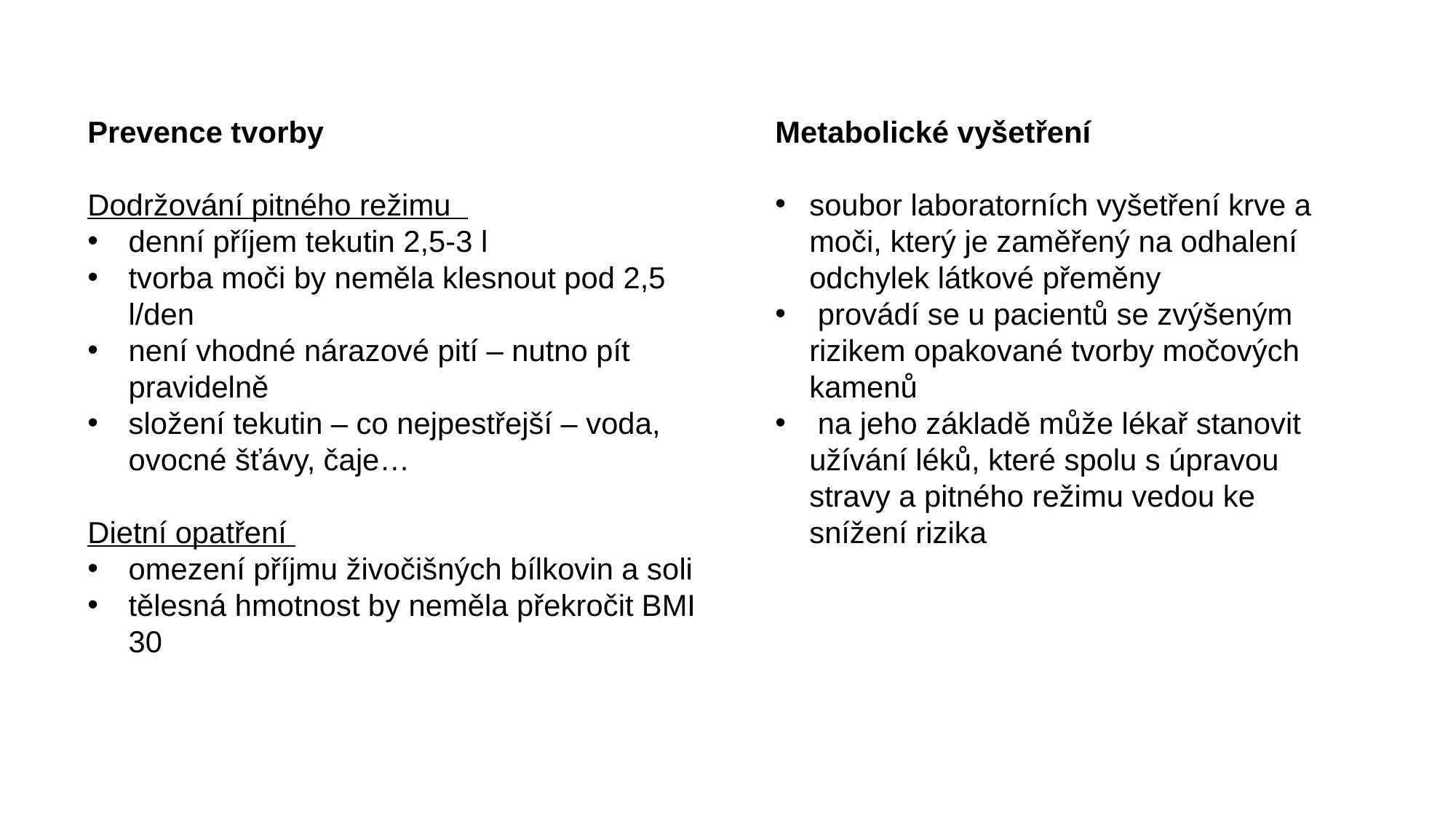

Prevence tvorby

Dodržování pitného režimu
denní příjem tekutin 2,5-3 l
tvorba moči by neměla klesnout pod 2,5 l/den
není vhodné nárazové pití – nutno pít pravidelně
složení tekutin – co nejpestřejší – voda, ovocné šťávy, čaje…

Dietní opatření
omezení příjmu živočišných bílkovin a soli
tělesná hmotnost by neměla překročit BMI 30

Metabolické vyšetření

soubor laboratorních vyšetření krve a moči, který je zaměřený na odhalení odchylek látkové přeměny
 provádí se u pacientů se zvýšeným rizikem opakované tvorby močových kamenů
 na jeho základě může lékař stanovit užívání léků, které spolu s úpravou stravy a pitného režimu vedou ke snížení rizika